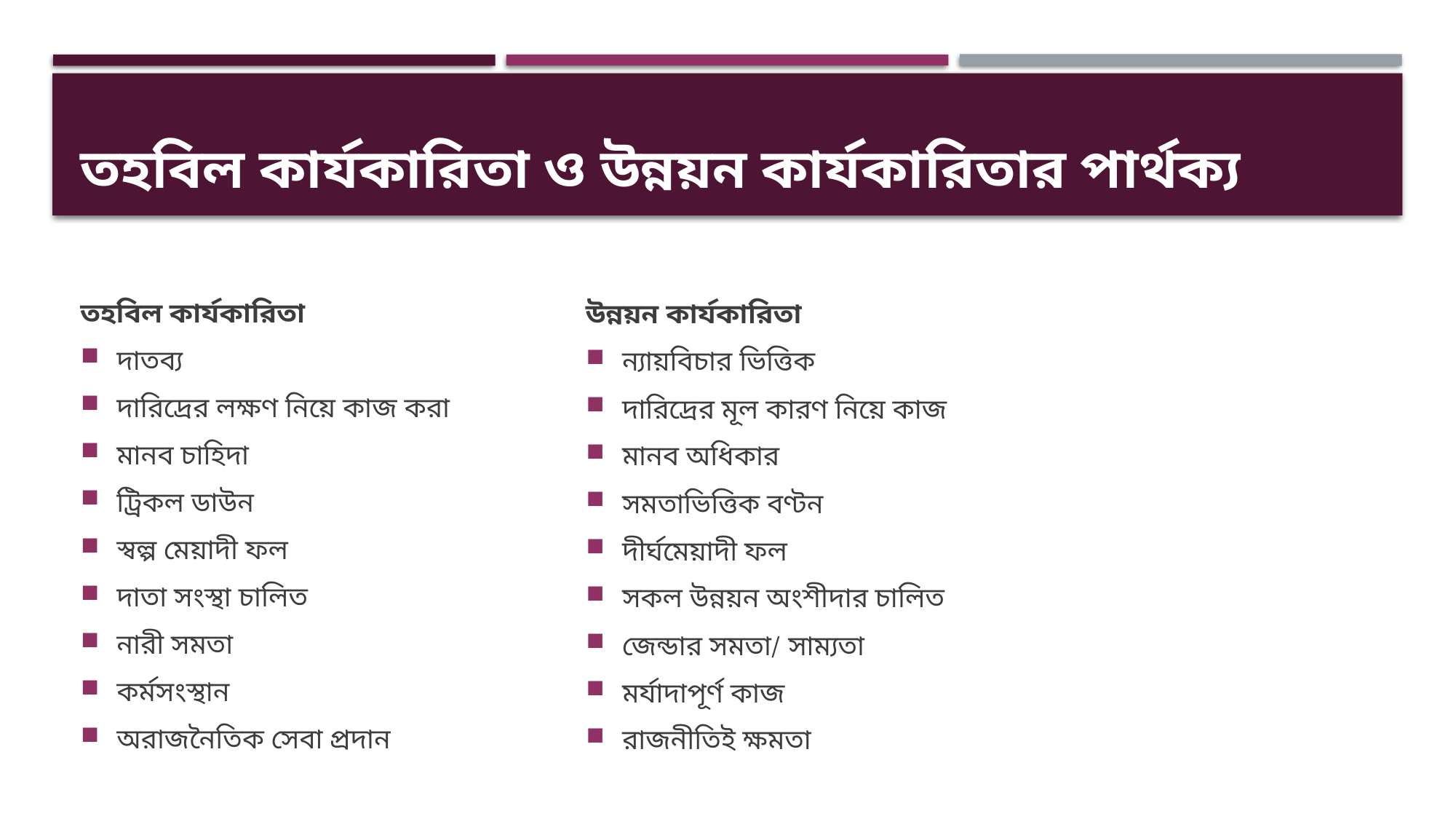

# তহবিল কার্যকারিতা ও উন্নয়ন কার্যকারিতার পার্থক্য
তহবিল কার্যকারিতা
দাতব্য
দারিদ্রের লক্ষণ নিয়ে কাজ করা
মানব চাহিদা
ট্রিকল ডাউন
স্বল্প মেয়াদী ফল
দাতা সংস্থা চালিত
নারী সমতা
কর্মসংস্থান
অরাজনৈতিক সেবা প্রদান
উন্নয়ন কার্যকারিতা
ন্যায়বিচার ভিত্তিক
দারিদ্রের মূল কারণ নিয়ে কাজ
মানব অধিকার
সমতাভিত্তিক বণ্টন
দীর্ঘমেয়াদী ফল
সকল উন্নয়ন অংশীদার চালিত
জেন্ডার সমতা/ সাম্যতা
মর্যাদাপূর্ণ কাজ
রাজনীতিই ক্ষমতা
10